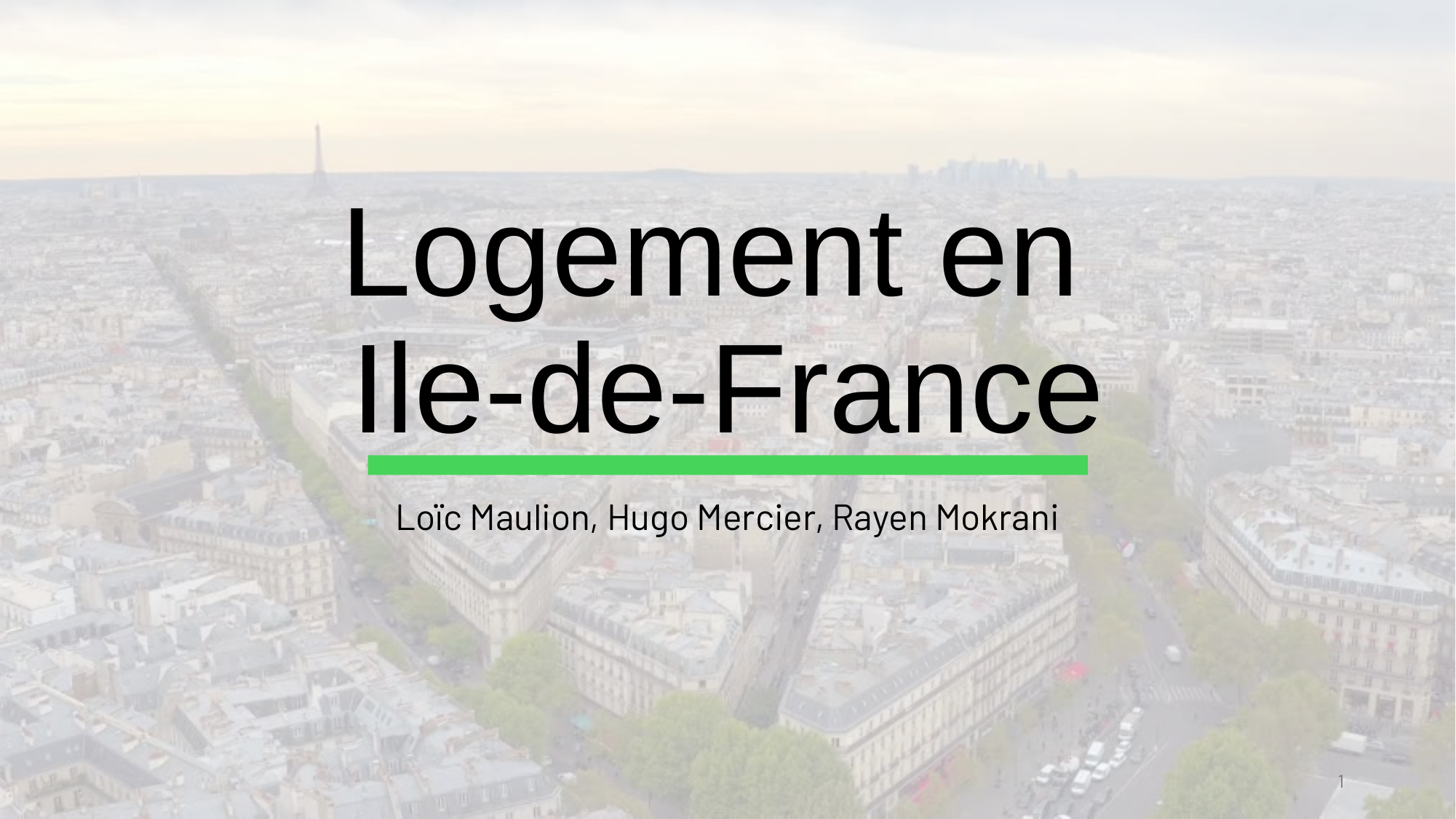

# Logement en Ile-de-France

Loïc Maulion, Hugo Mercier, Rayen Mokrani
1